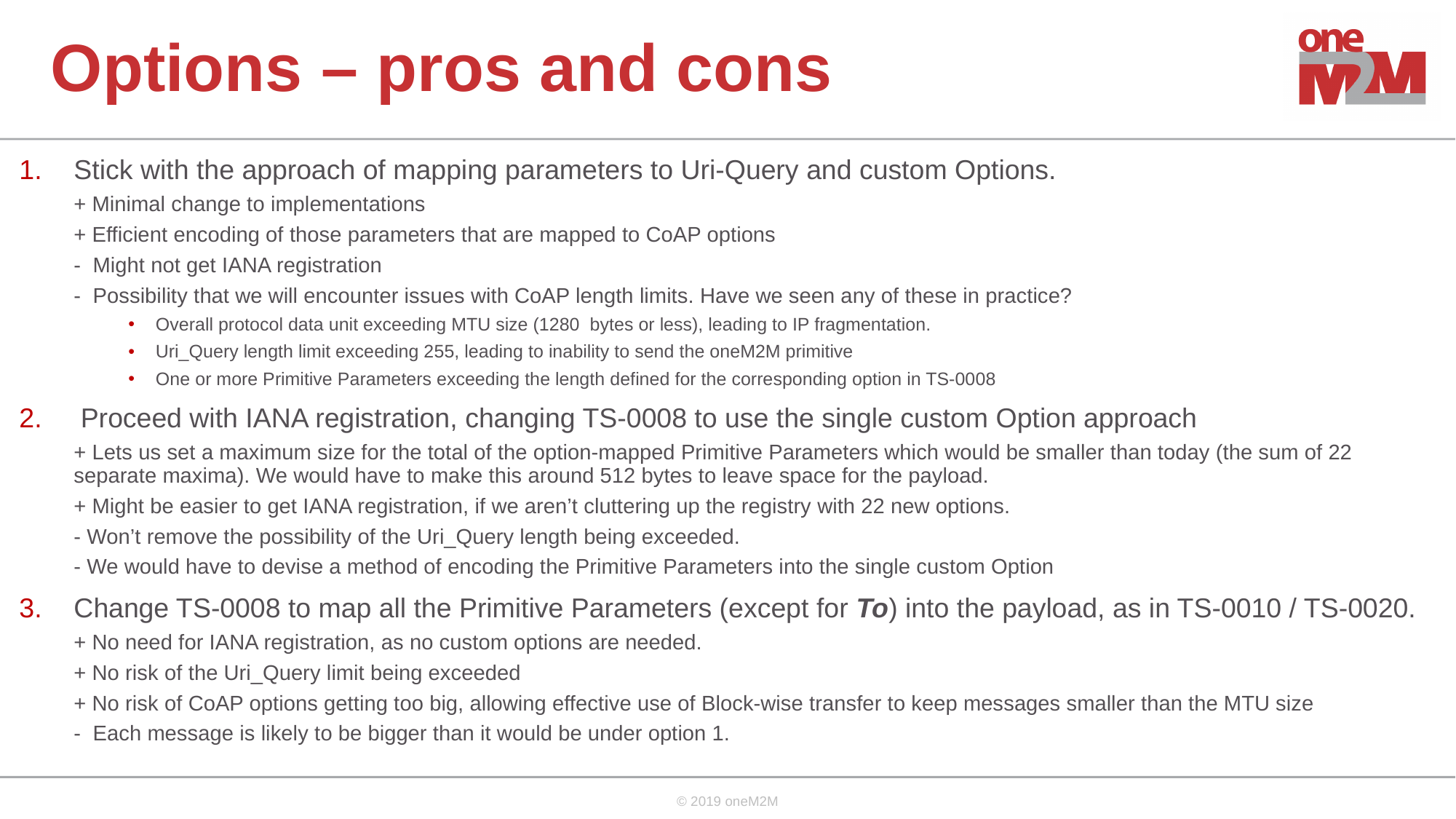

# Options – pros and cons
Stick with the approach of mapping parameters to Uri-Query and custom Options.
+ Minimal change to implementations
+ Efficient encoding of those parameters that are mapped to CoAP options
-  Might not get IANA registration
-  Possibility that we will encounter issues with CoAP length limits. Have we seen any of these in practice?
Overall protocol data unit exceeding MTU size (1280  bytes or less), leading to IP fragmentation.
Uri_Query length limit exceeding 255, leading to inability to send the oneM2M primitive
One or more Primitive Parameters exceeding the length defined for the corresponding option in TS-0008
Proceed with IANA registration, changing TS-0008 to use the single custom Option approach
+ Lets us set a maximum size for the total of the option-mapped Primitive Parameters which would be smaller than today (the sum of 22 separate maxima). We would have to make this around 512 bytes to leave space for the payload.
+ Might be easier to get IANA registration, if we aren’t cluttering up the registry with 22 new options.
- Won’t remove the possibility of the Uri_Query length being exceeded.
- We would have to devise a method of encoding the Primitive Parameters into the single custom Option
Change TS-0008 to map all the Primitive Parameters (except for To) into the payload, as in TS-0010 / TS-0020.
+ No need for IANA registration, as no custom options are needed.
+ No risk of the Uri_Query limit being exceeded
+ No risk of CoAP options getting too big, allowing effective use of Block-wise transfer to keep messages smaller than the MTU size
-  Each message is likely to be bigger than it would be under option 1.